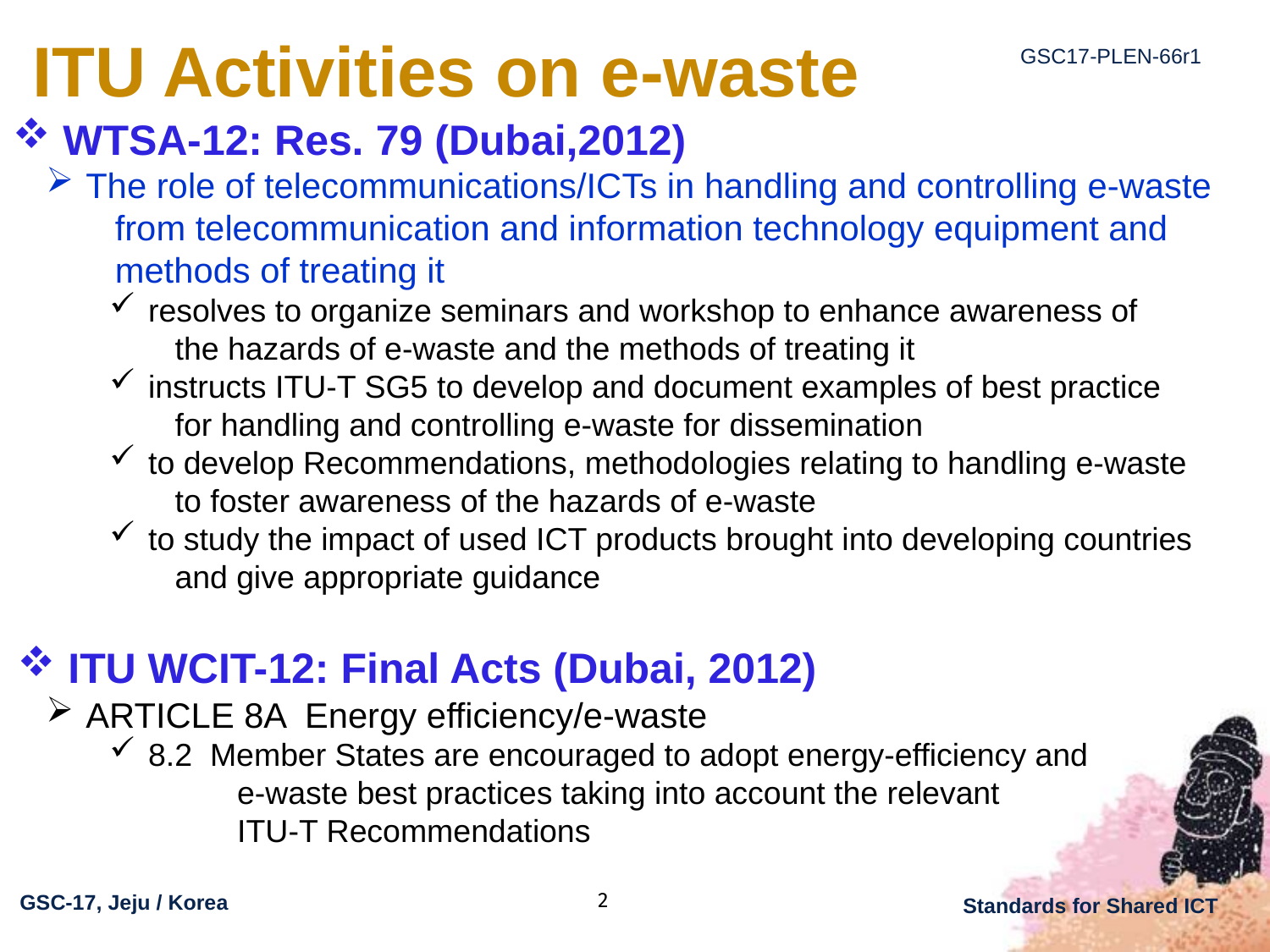

ITU Activities on e-waste
 WTSA-12: Res. 79 (Dubai,2012)

 The role of telecommunications/ICTs in handling and controlling e-waste
    from telecommunication and information technology equipment and
    methods of treating it
 resolves to organize seminars and workshop to enhance awareness of
    the hazards of e-waste and the methods of treating it
 instructs ITU-T SG5 to develop and document examples of best practice
    for handling and controlling e-waste for dissemination
 to develop Recommendations, methodologies relating to handling e-waste
    to foster awareness of the hazards of e-waste
 to study the impact of used ICT products brought into developing countries
    and give appropriate guidance
 ITU WCIT-12: Final Acts (Dubai, 2012)

 ARTICLE 8A  Energy efficiency/e-waste
 8.2  Member States are encouraged to adopt energy-efficiency and
           e-waste best practices taking into account the relevant
           ITU-T Recommendations
2